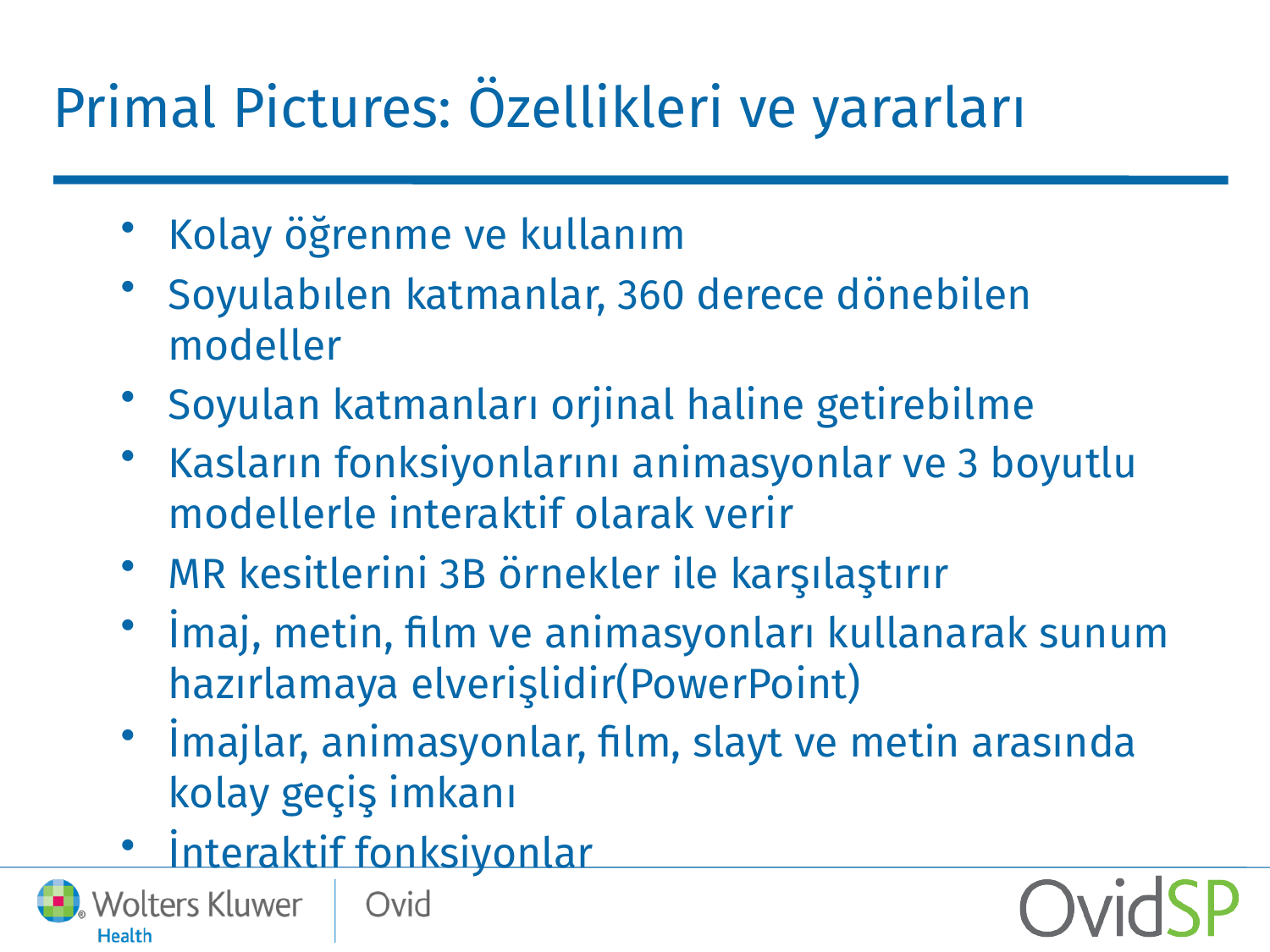

# Primal Pictures: Özellikleri ve yararları
Kolay öğrenme ve kullanım
Soyulabılen katmanlar, 360 derece dönebilen modeller
Soyulan katmanları orjinal haline getirebilme
Kasların fonksiyonlarını animasyonlar ve 3 boyutlu modellerle interaktif olarak verir
MR kesitlerini 3B örnekler ile karşılaştırır
İmaj, metin, film ve animasyonları kullanarak sunum hazırlamaya elverişlidir(PowerPoint)
İmajlar, animasyonlar, film, slayt ve metin arasında kolay geçiş imkanı
İnteraktif fonksiyonlar